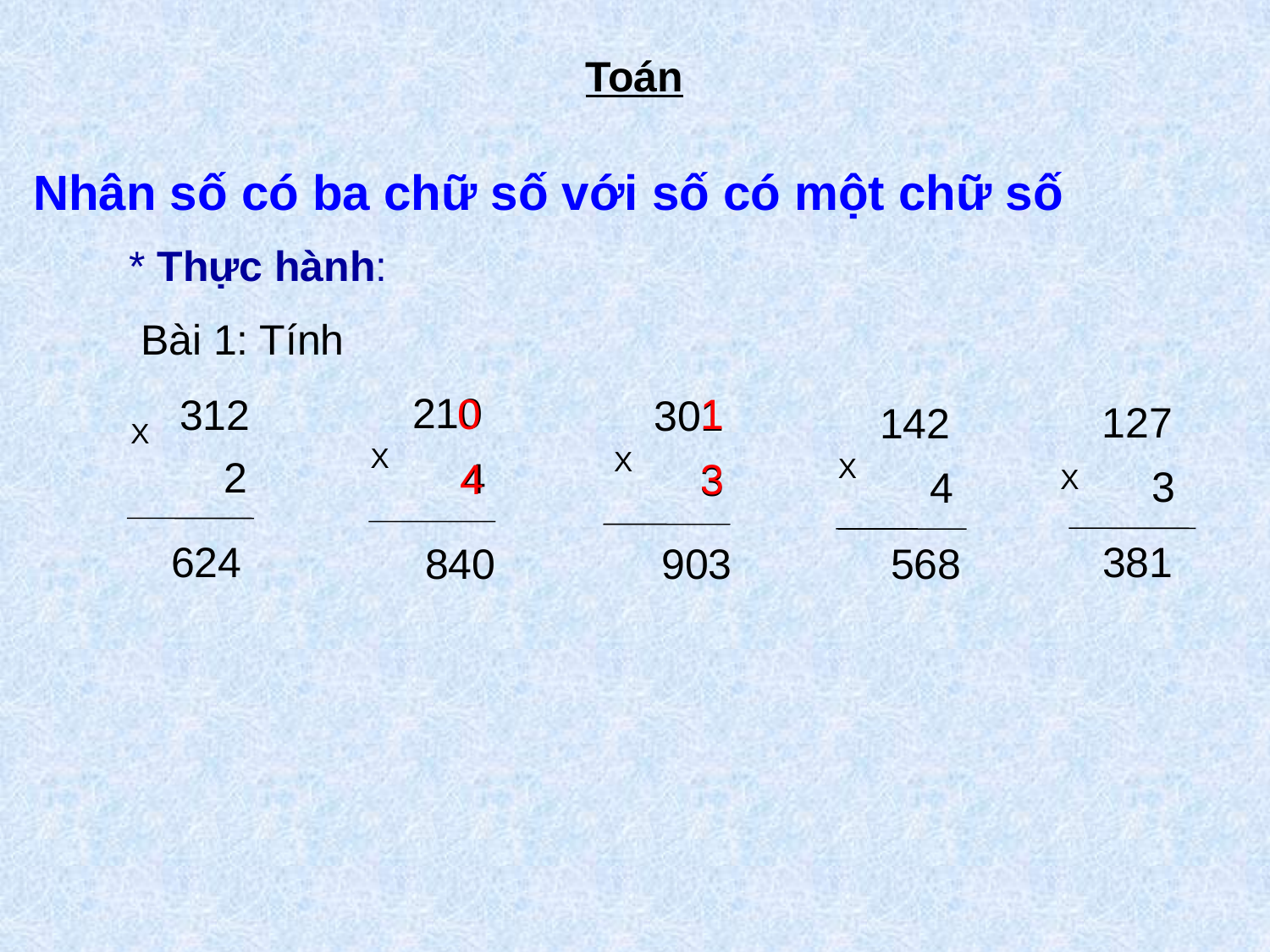

Toán
                          Nhân số có ba chữ số với số có một chữ số
* Thực hành:
 Bài 1: Tính
210
0
1
312
301
127
142
X
X
X
2
X
4
4
3
3
3
4
X

624

381
840
903
568